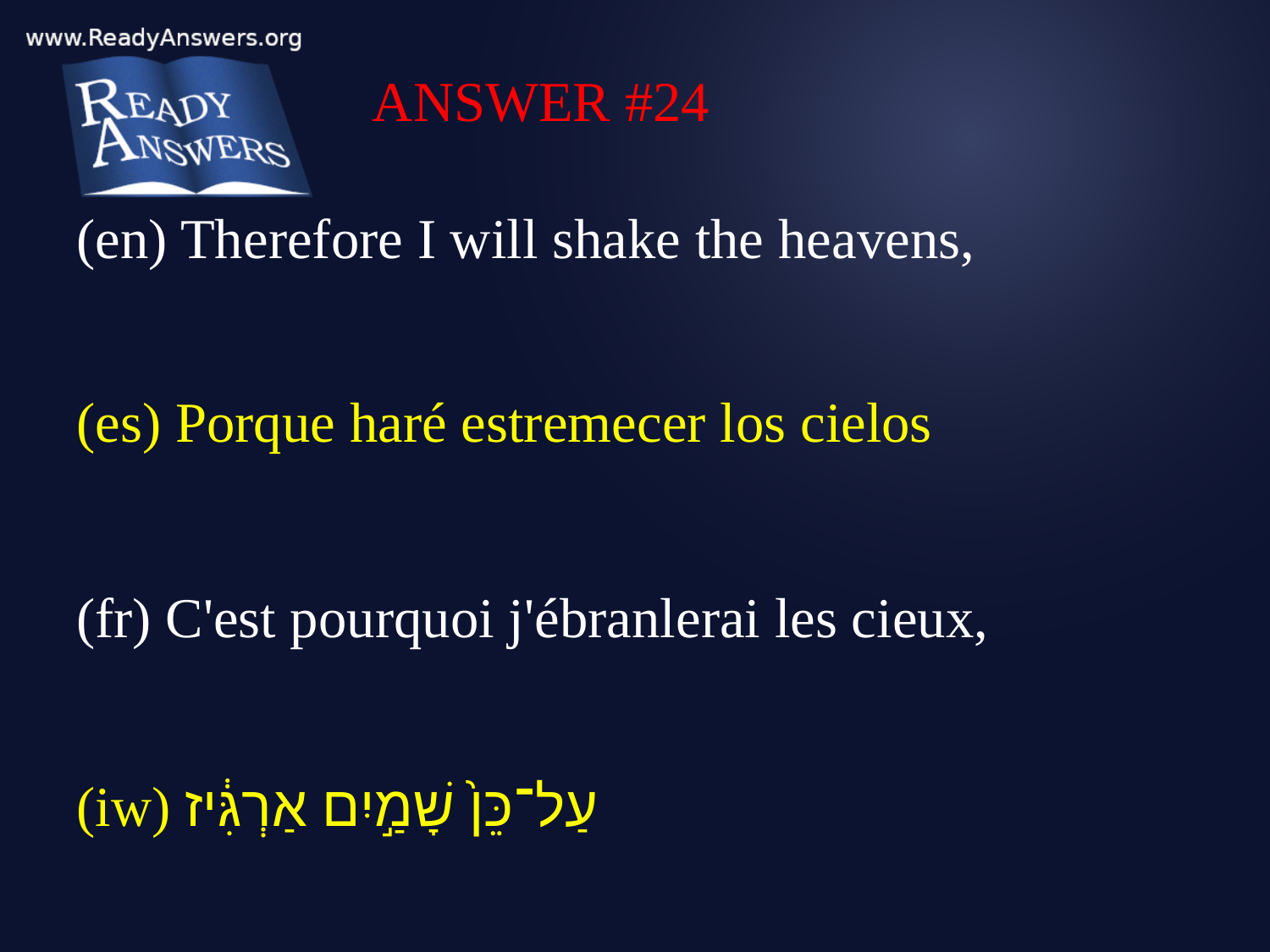

ANSWER #24
(en) Therefore I will shake the heavens,
(es) Porque haré estremecer los cielos
(fr) C'est pourquoi j'ébranlerai les cieux,
(iw) עַל־כֵּן֙ שָׁמַ֣יִם אַרְגִּ֔יז